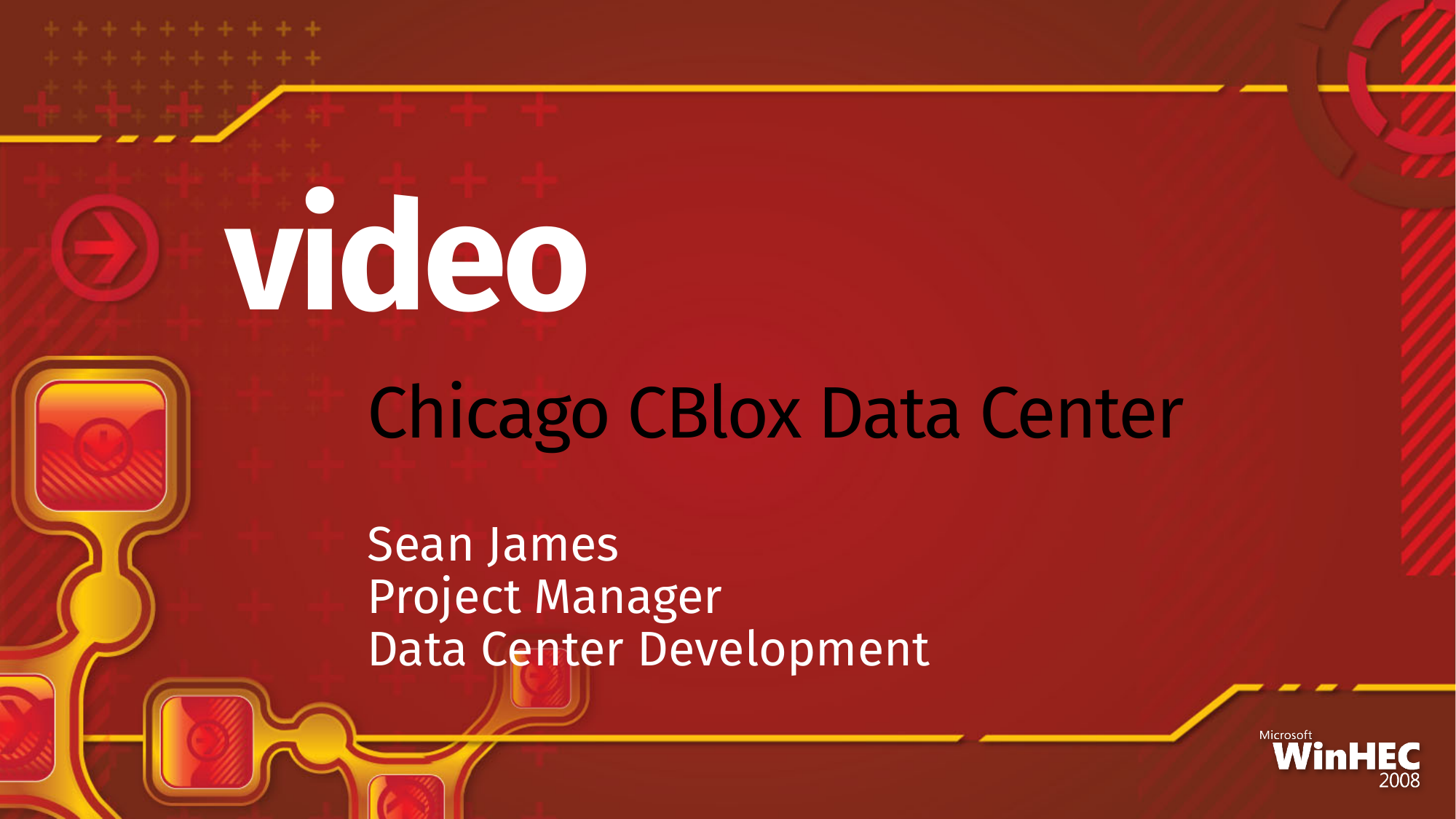

# video
Chicago CBlox Data Center
Sean James
Project Manager
Data Center Development